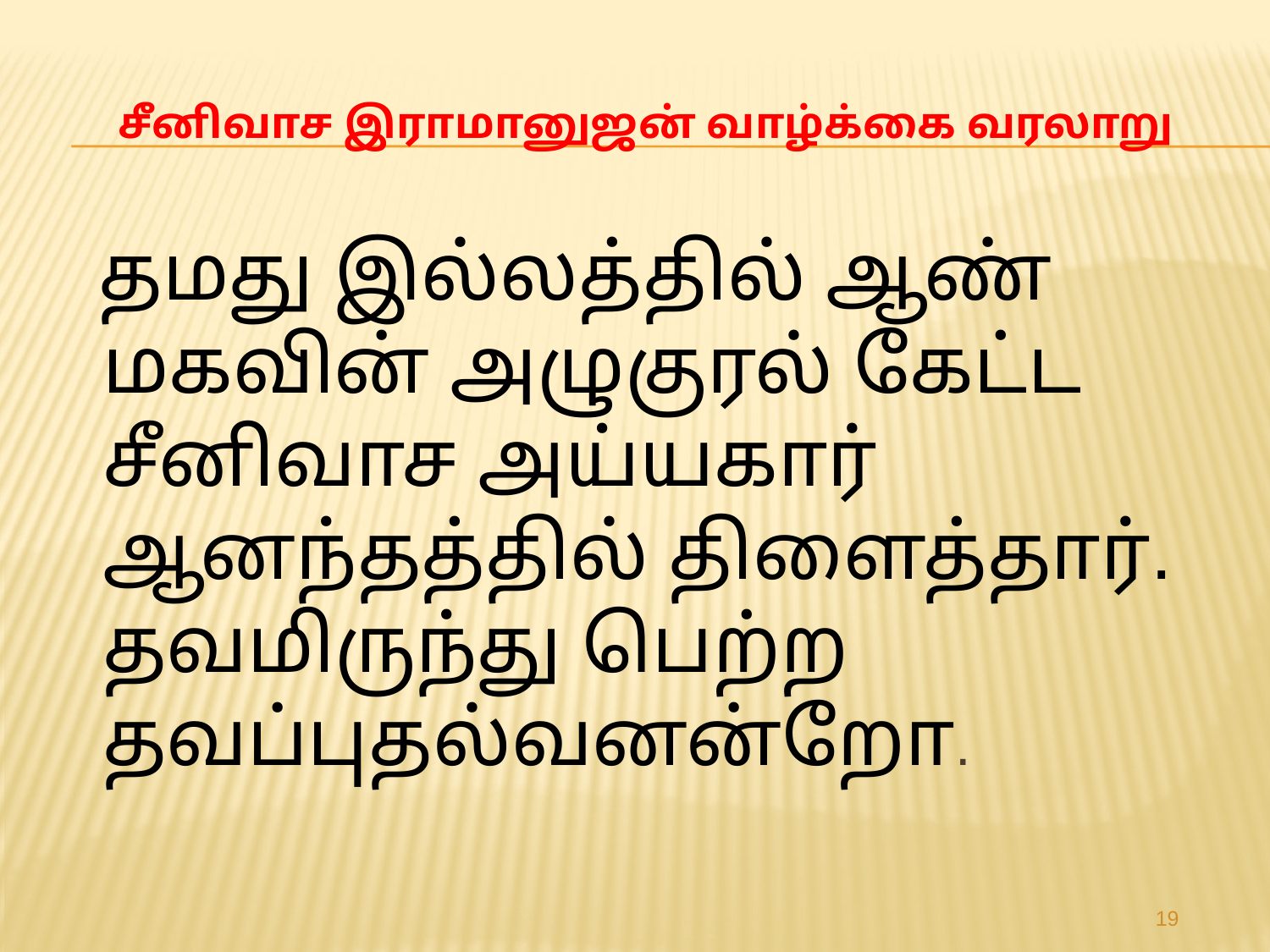

# சீனிவாச இராமானுஜன் வாழ்க்கை வரலாறு
   தமது இல்லத்தில் ஆண் மகவின் அழுகுரல் கேட்ட சீனிவாச அய்யகார் ஆனந்தத்தில் திளைத்தார். தவமிருந்து பெற்ற தவப்புதல்வனன்றோ.
19